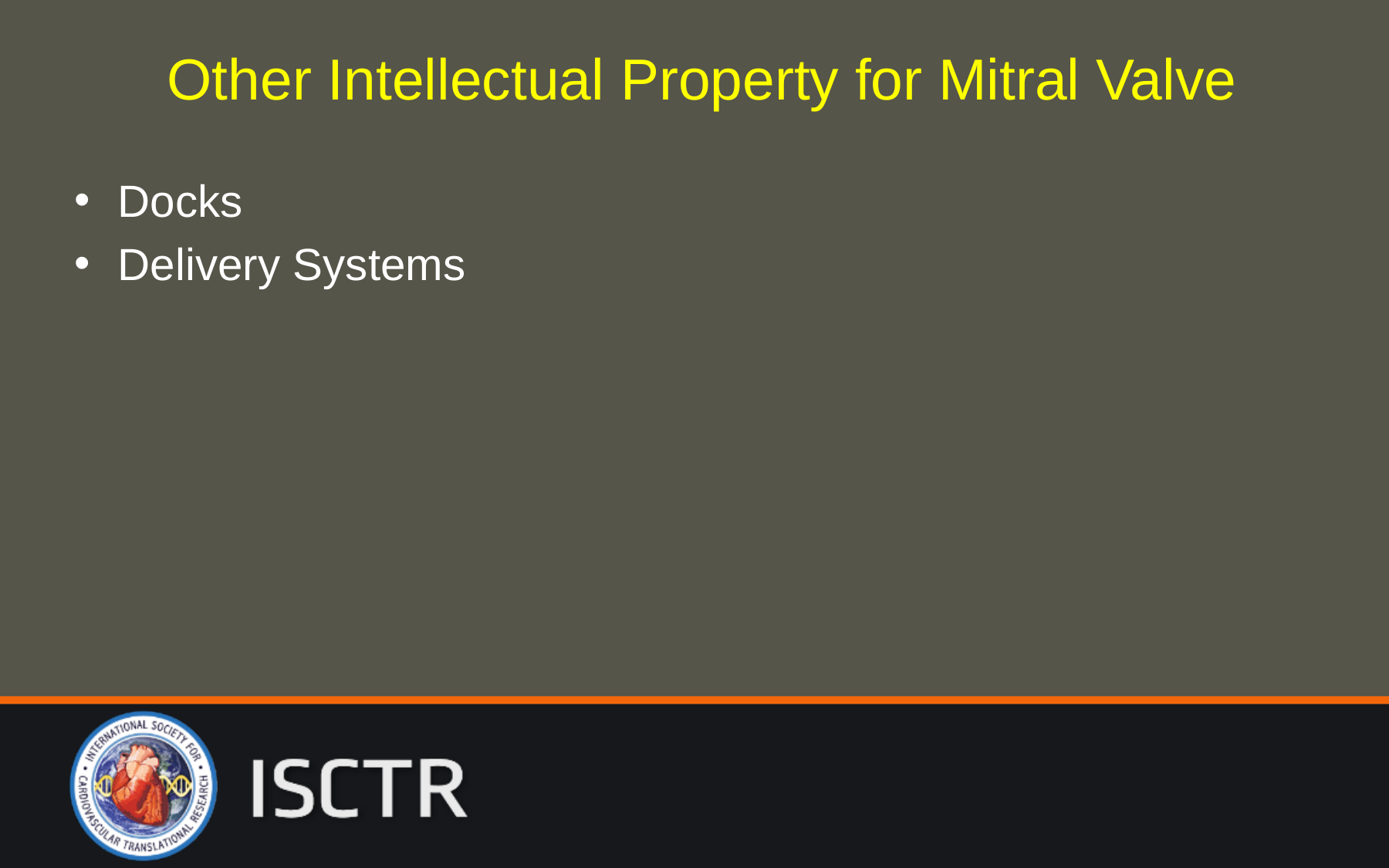

# Other Intellectual Property for Mitral Valve
Docks
Delivery Systems